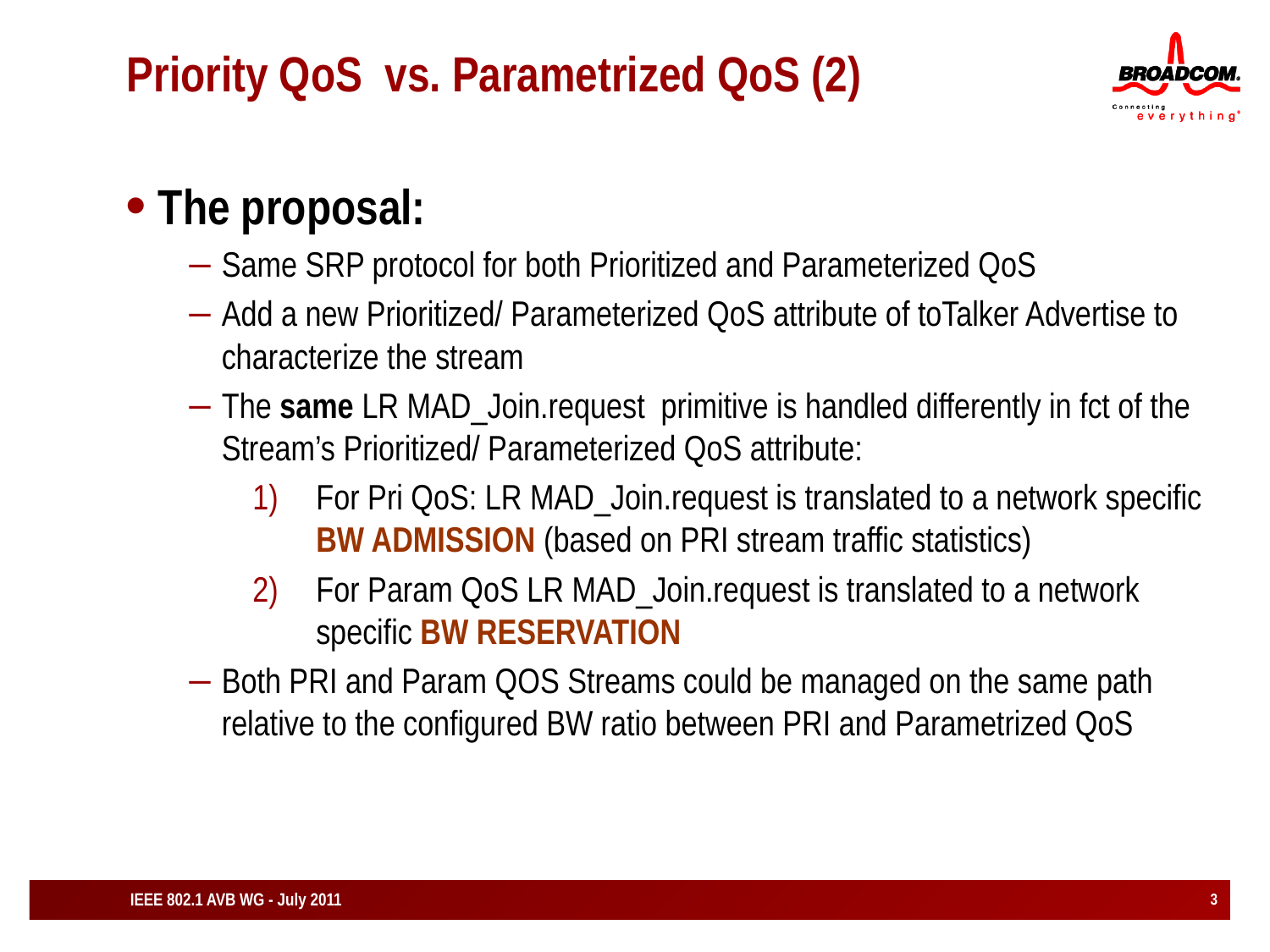

# Priority QoS  vs. Parametrized QoS (2)
The proposal:
Same SRP protocol for both Prioritized and Parameterized QoS
Add a new Prioritized/ Parameterized QoS attribute of toTalker Advertise to characterize the stream
The same LR MAD_Join.request  primitive is handled differently in fct of the Stream’s Prioritized/ Parameterized QoS attribute:
For Pri QoS: LR MAD_Join.request is translated to a network specific BW ADMISSION (based on PRI stream traffic statistics)
For Param QoS LR MAD_Join.request is translated to a network specific BW RESERVATION
Both PRI and Param QOS Streams could be managed on the same path relative to the configured BW ratio between PRI and Parametrized QoS
IEEE 802.1 AVB WG - July 2011
3